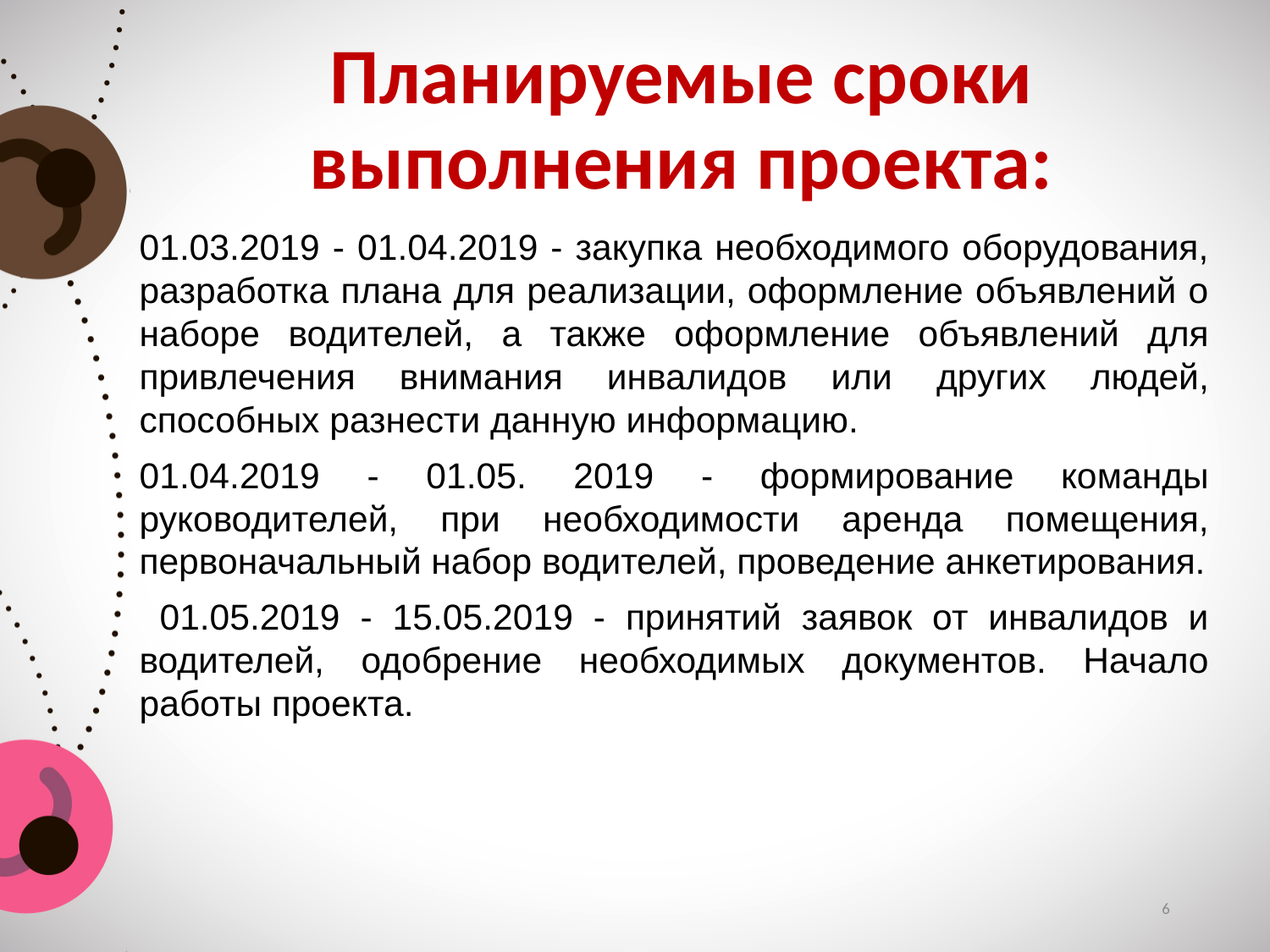

# Планируемые сроки выполнения проекта:
01.03.2019 - 01.04.2019 - закупка необходимого оборудования, разработка плана для реализации, оформление объявлений о наборе водителей, а также оформление объявлений для привлечения внимания инвалидов или других людей, способных разнести данную информацию.
01.04.2019 - 01.05. 2019 - формирование команды руководителей, при необходимости аренда помещения, первоначальный набор водителей, проведение анкетирования.
 01.05.2019 - 15.05.2019 - принятий заявок от инвалидов и водителей, одобрение необходимых документов. Начало работы проекта.
6